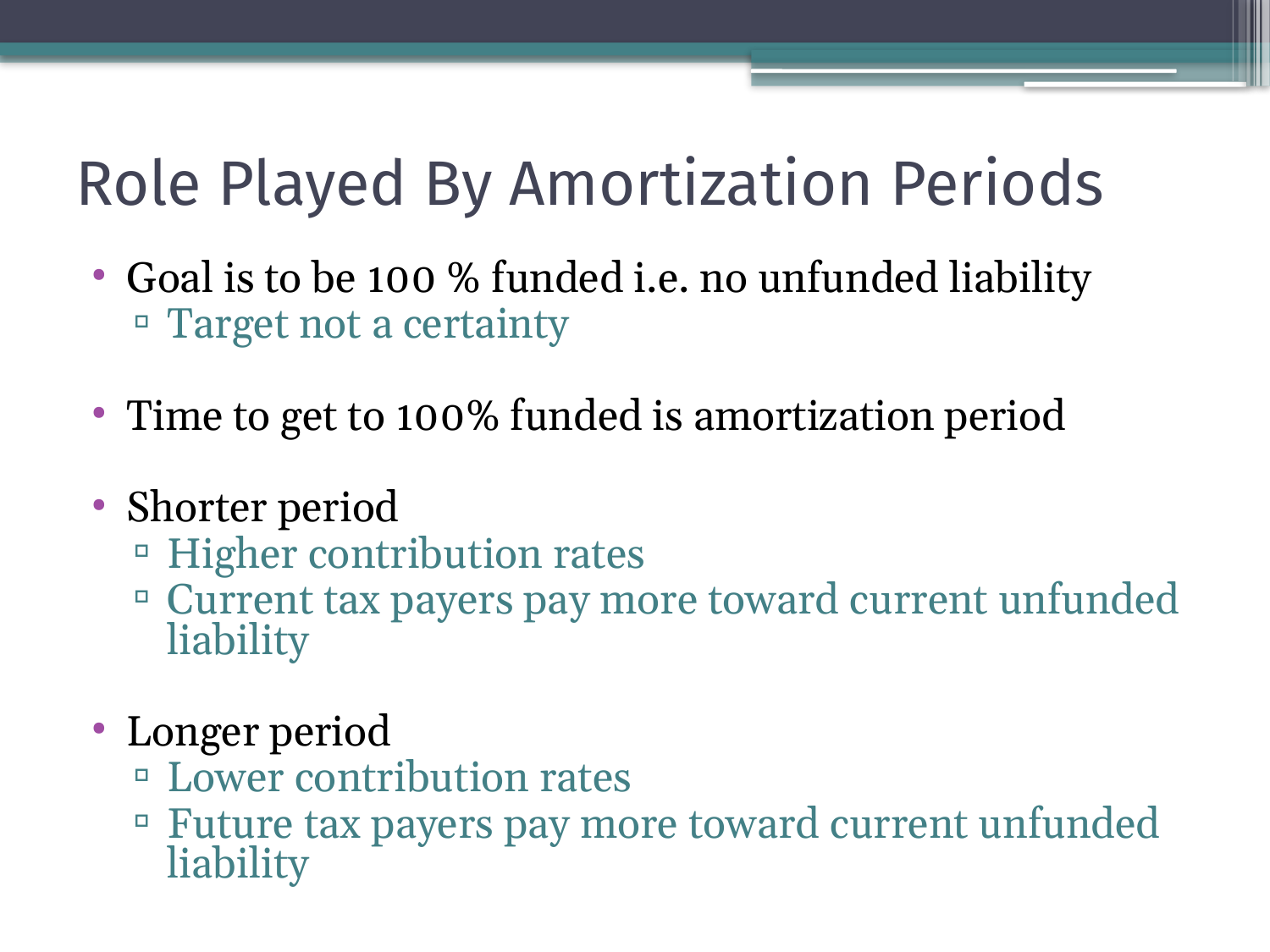

# Role Played By Amortization Periods
Goal is to be 100 % funded i.e. no unfunded liability
Target not a certainty

Time to get to 100% funded is amortization period

Shorter period
Higher contribution rates
Current tax payers pay more toward current unfunded liability

Longer period
Lower contribution rates
Future tax payers pay more toward current unfunded liability